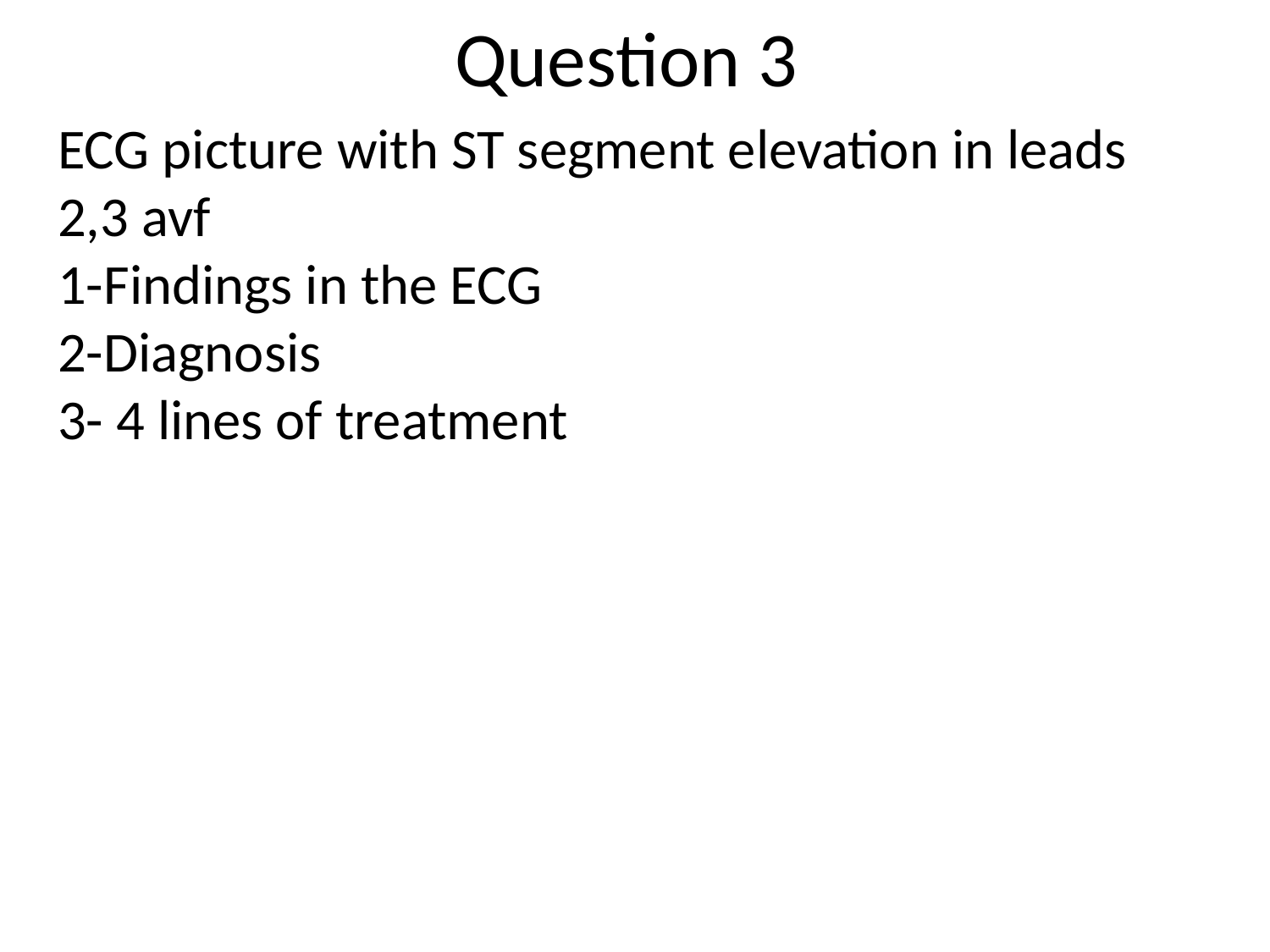

# Question 3
ECG picture with ST segment elevation in leads 2,3 avf 
1-Findings in the ECG 
2-Diagnosis 
3- 4 lines of treatment